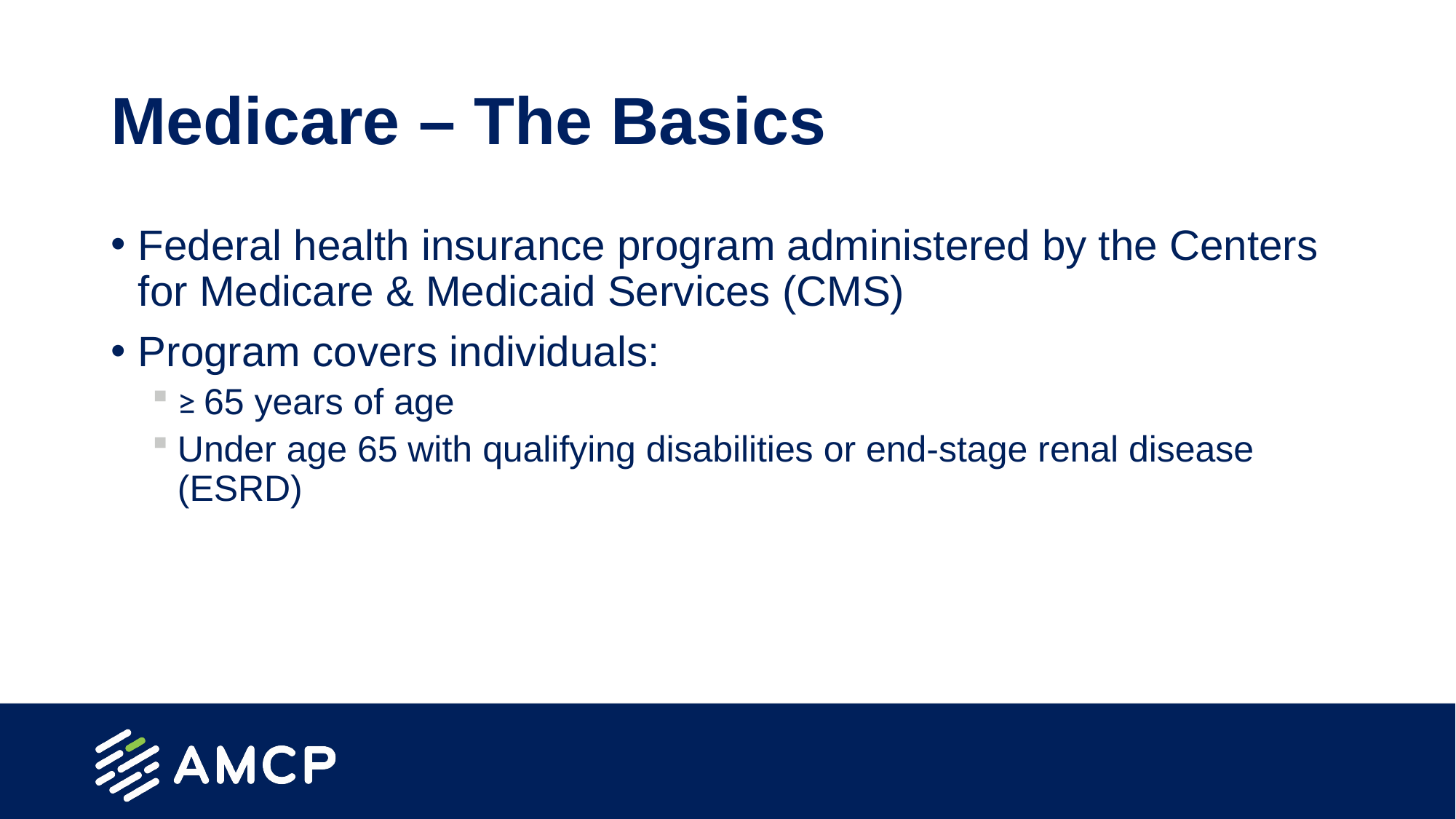

# Medicare – The Basics
Federal health insurance program administered by the Centers for Medicare & Medicaid Services (CMS)
Program covers individuals:
≥ 65 years of age
Under age 65 with qualifying disabilities or end-stage renal disease (ESRD)